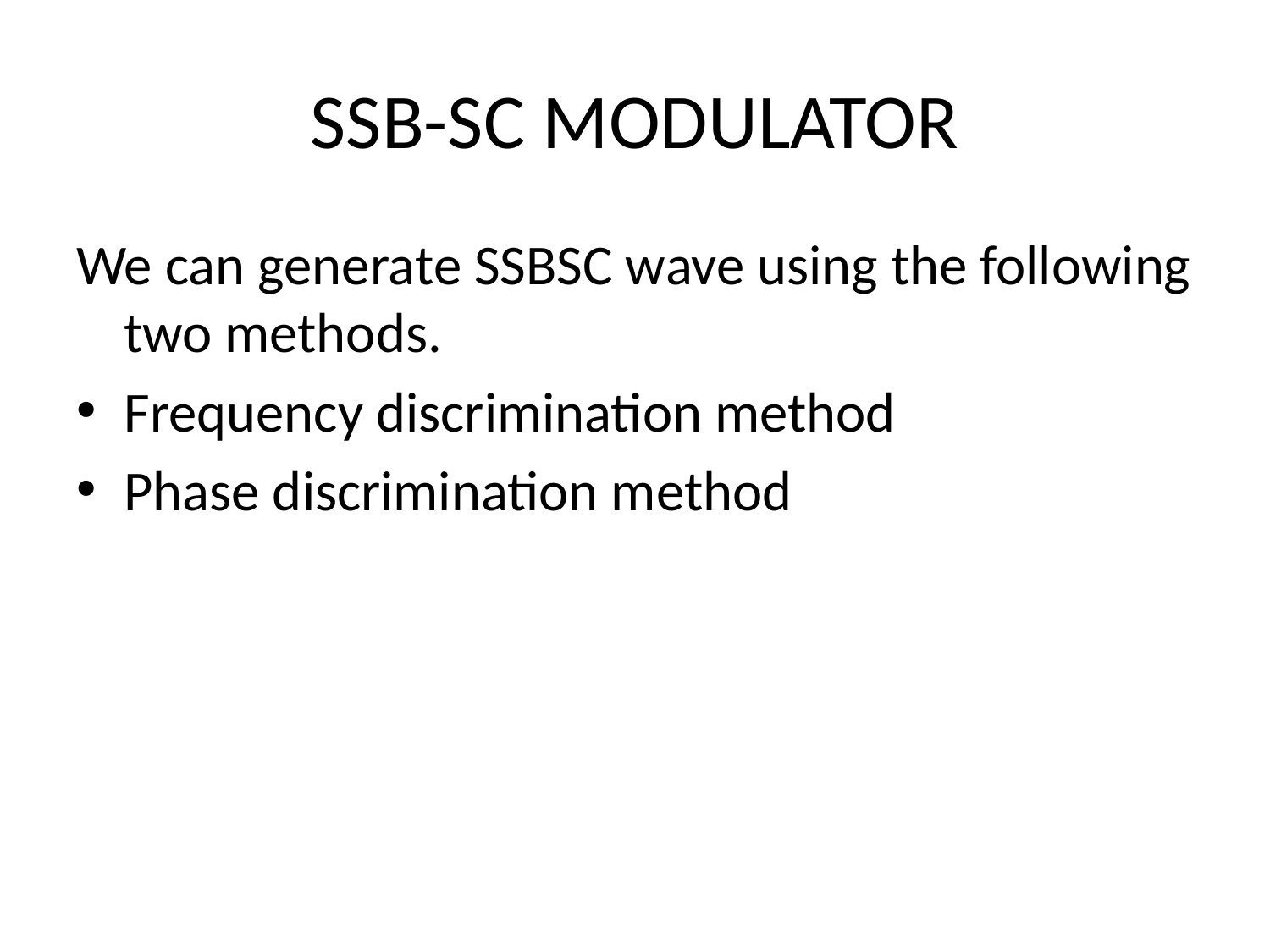

# SSB-SC MODULATOR
We can generate SSBSC wave using the following two methods.
Frequency discrimination method
Phase discrimination method